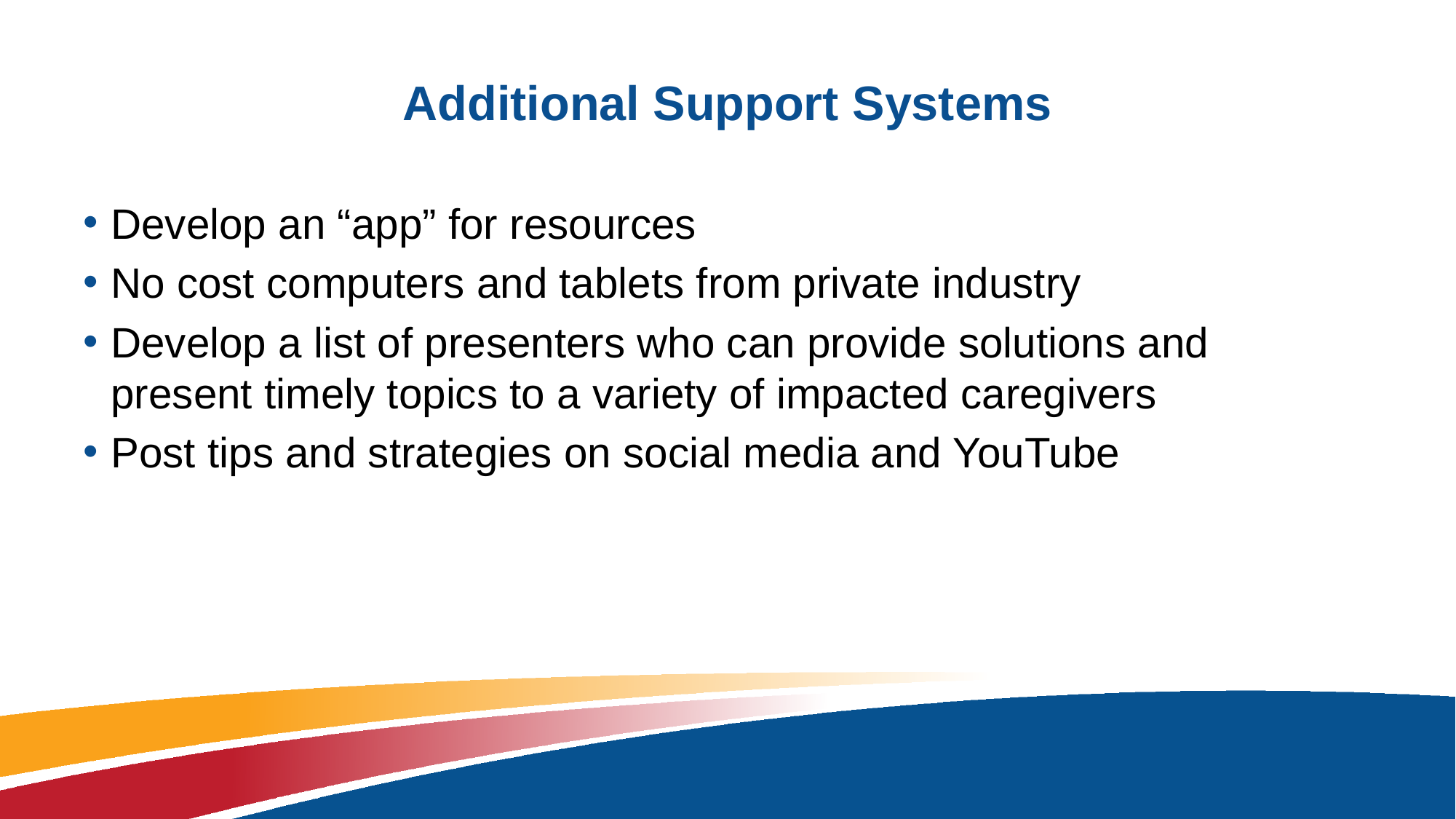

# Additional Support Systems
Develop an “app” for resources
No cost computers and tablets from private industry
Develop a list of presenters who can provide solutions and present timely topics to a variety of impacted caregivers
Post tips and strategies on social media and YouTube